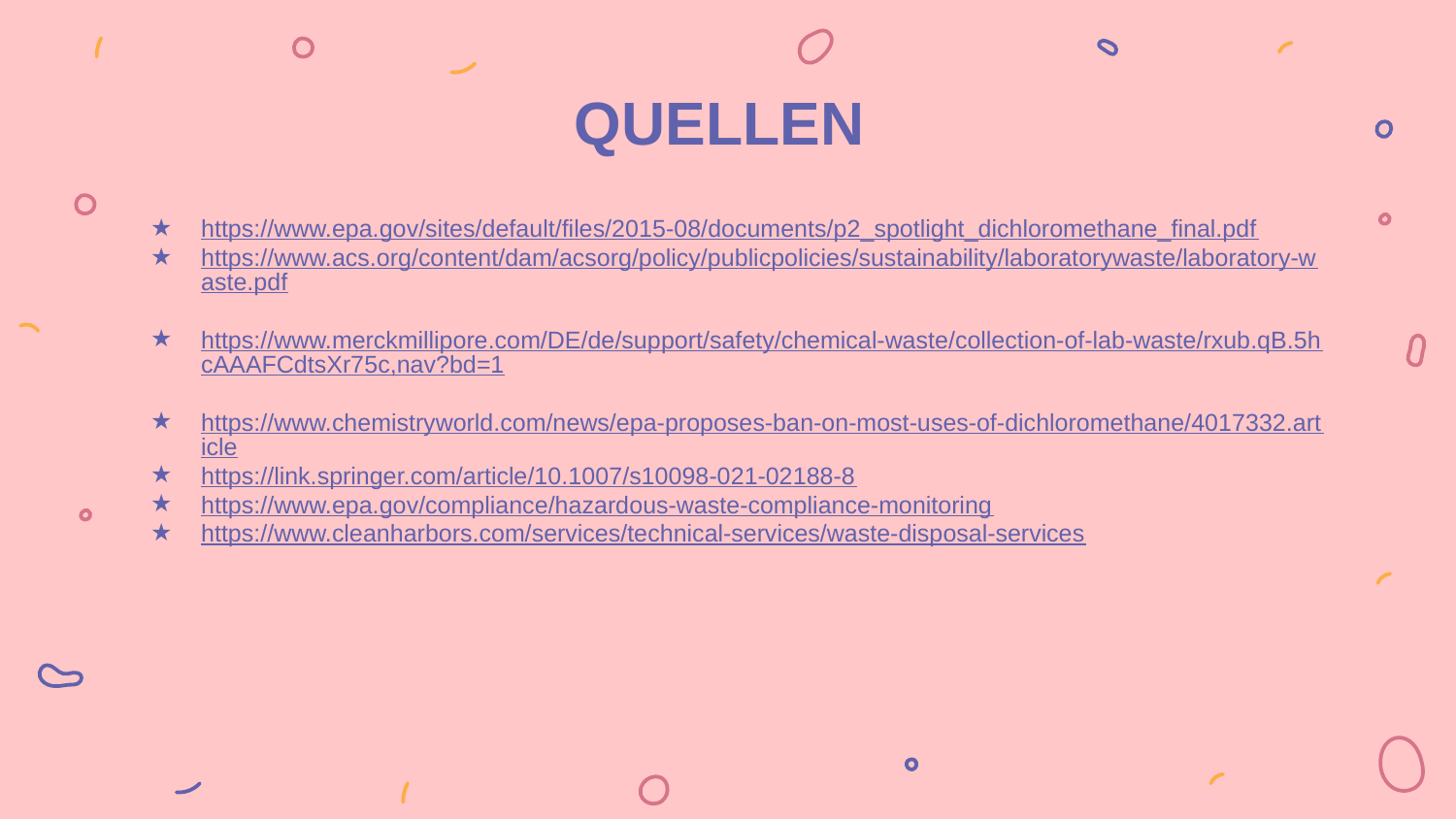

# QUELLEN
https://www.epa.gov/sites/default/files/2015-08/documents/p2_spotlight_dichloromethane_final.pdf
https://www.acs.org/content/dam/acsorg/policy/publicpolicies/sustainability/laboratorywaste/laboratory-waste.pdf
https://www.merckmillipore.com/DE/de/support/safety/chemical-waste/collection-of-lab-waste/rxub.qB.5hcAAAFCdtsXr75c,nav?bd=1
https://www.chemistryworld.com/news/epa-proposes-ban-on-most-uses-of-dichloromethane/4017332.article
https://link.springer.com/article/10.1007/s10098-021-02188-8
https://www.epa.gov/compliance/hazardous-waste-compliance-monitoring
https://www.cleanharbors.com/services/technical-services/waste-disposal-services